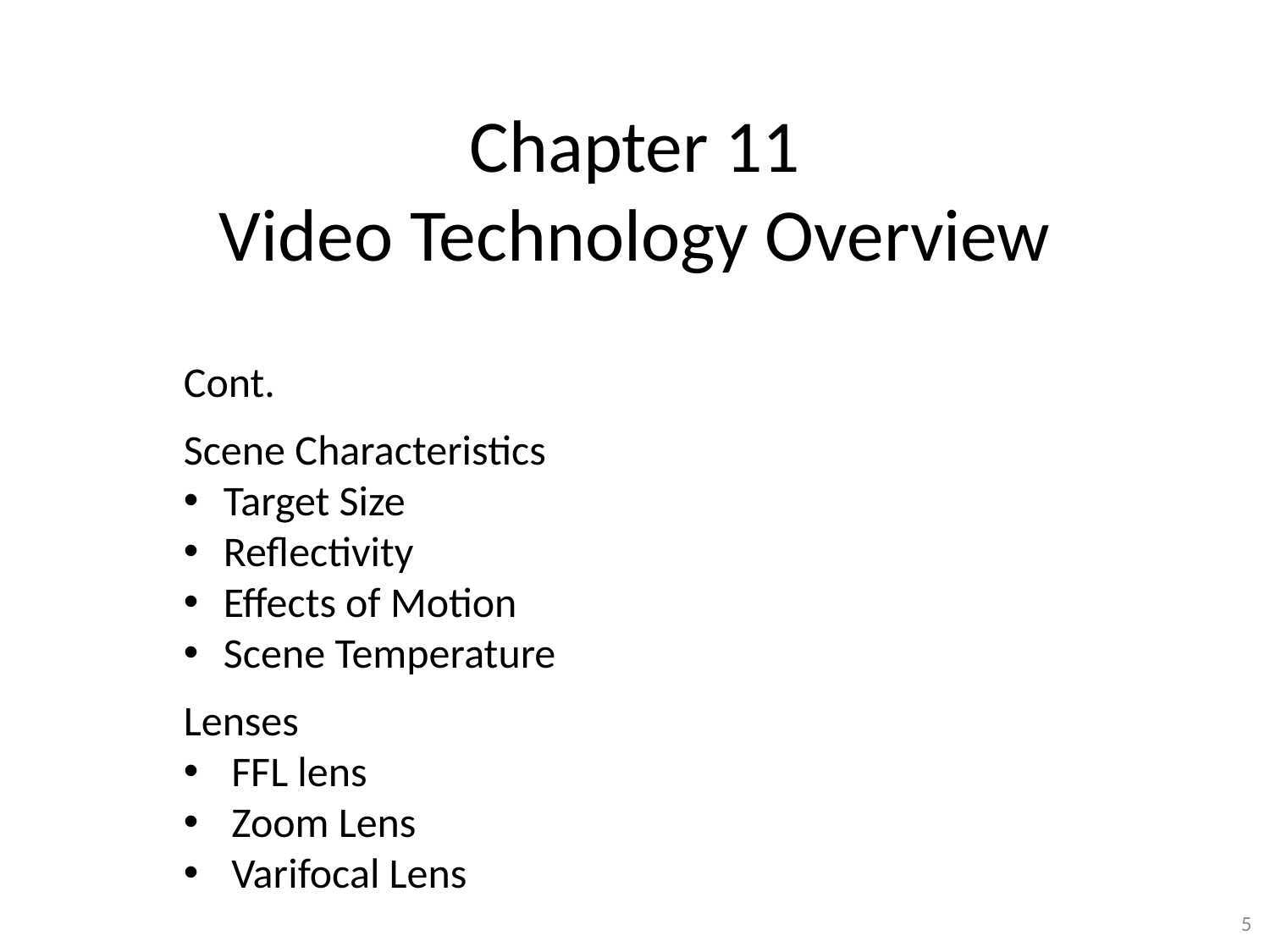

# Chapter 11 Video Technology Overview
Cont.

Scene Characteristics
Target Size
Reflectivity
Effects of Motion
Scene Temperature

Lenses
FFL lens
Zoom Lens
Varifocal Lens